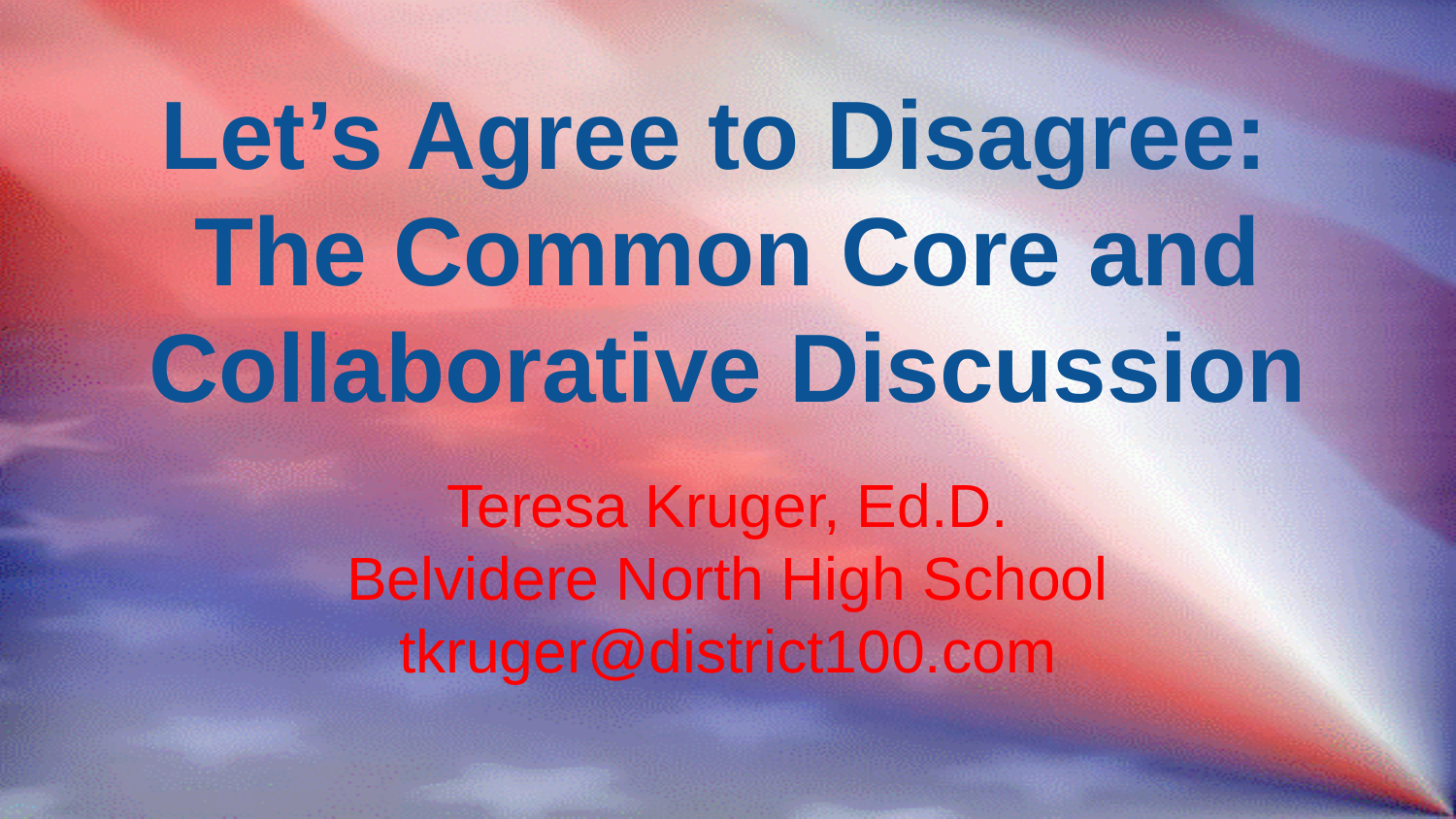

# Let’s Agree to Disagree:  The Common Core and Collaborative Discussion
Teresa Kruger, Ed.D.
Belvidere North High School
tkruger@district100.com